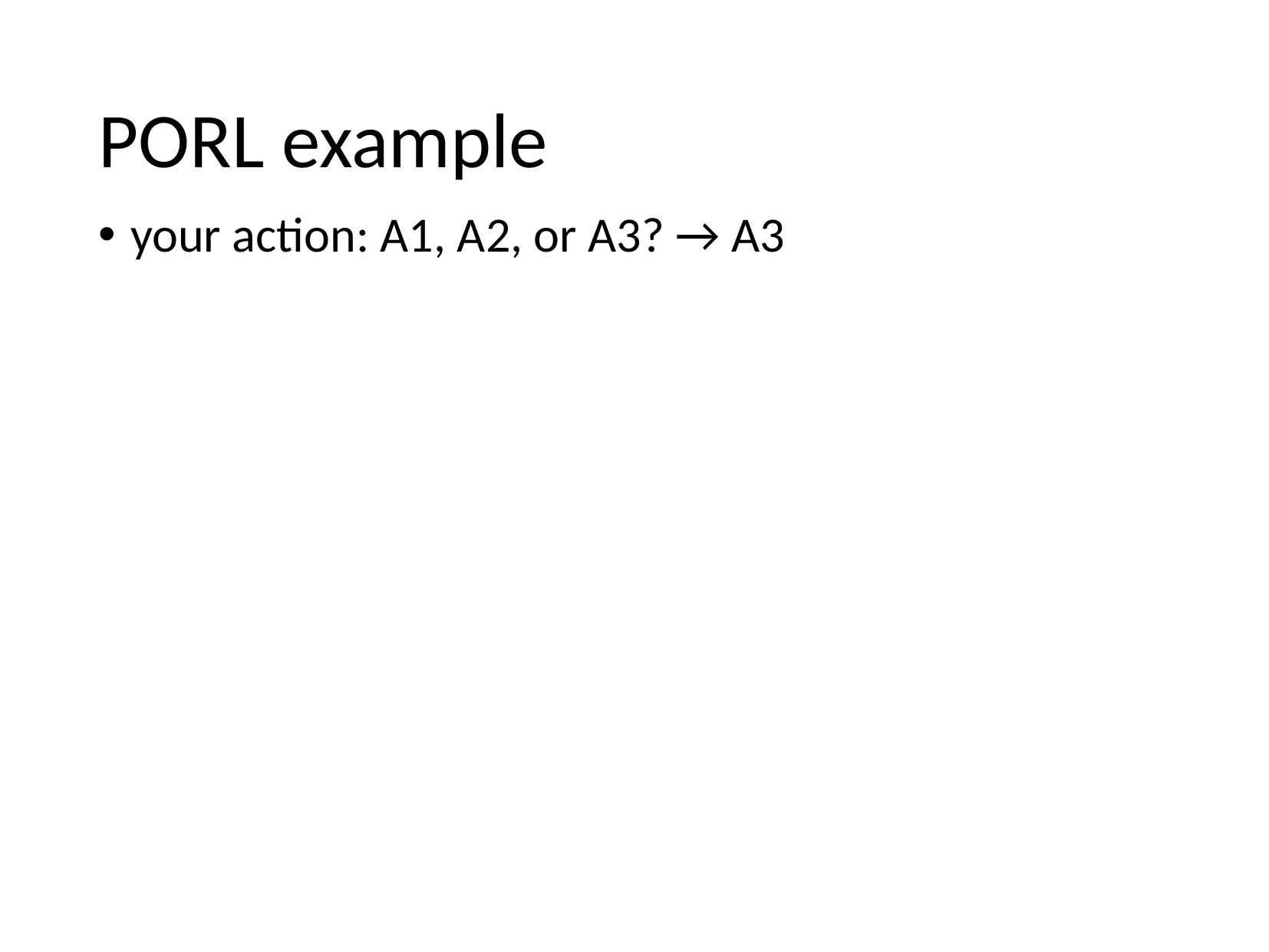

# PORL example
your action: A1, A2, or A3? → A3